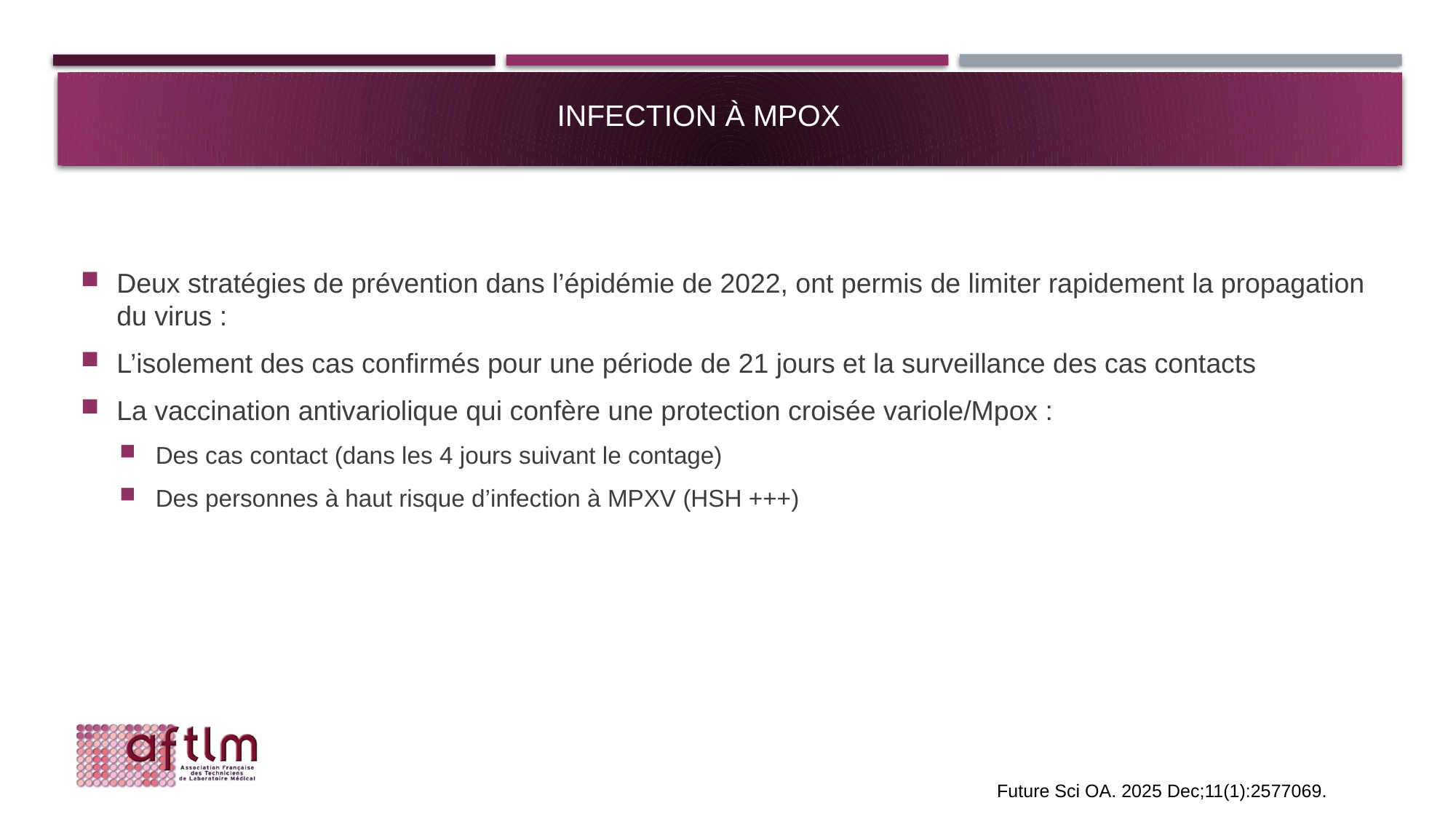

# Infection à Mpox
Deux stratégies de prévention dans l’épidémie de 2022, ont permis de limiter rapidement la propagation du virus :
L’isolement des cas confirmés pour une période de 21 jours et la surveillance des cas contacts
La vaccination antivariolique qui confère une protection croisée variole/Mpox :
Des cas contact (dans les 4 jours suivant le contage)
Des personnes à haut risque d’infection à MPXV (HSH +++)

Future Sci OA. 2025 Dec;11(1):2577069.